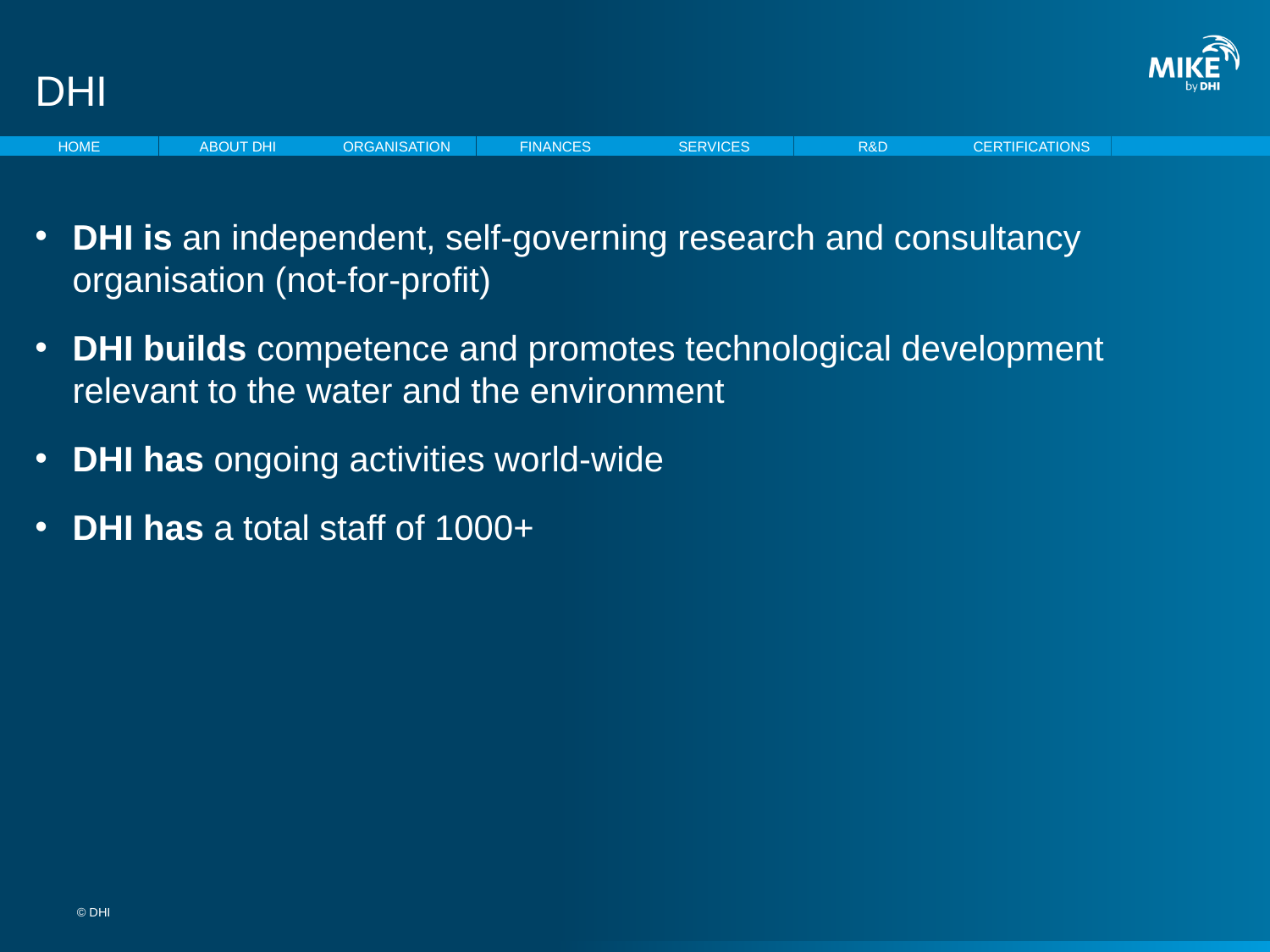

# DHI

DHI is an independent, self-governing research and consultancy organisation (not-for-profit)
DHI builds competence and promotes technological development relevant to the water and the environment
DHI has ongoing activities world-wide
DHI has a total staff of 1000+
© DHI